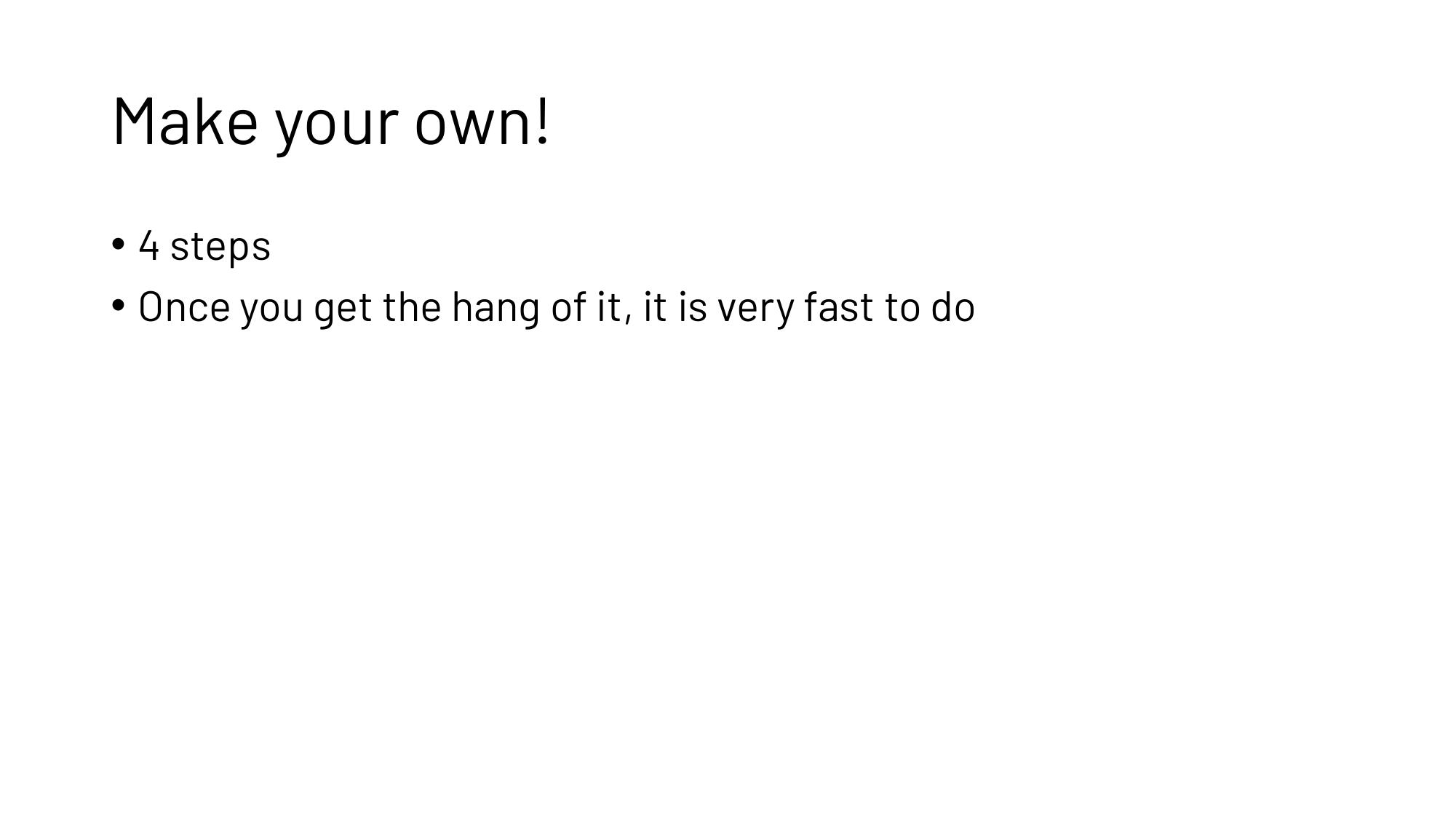

# Make your own!
4 steps
Once you get the hang of it, it is very fast to do